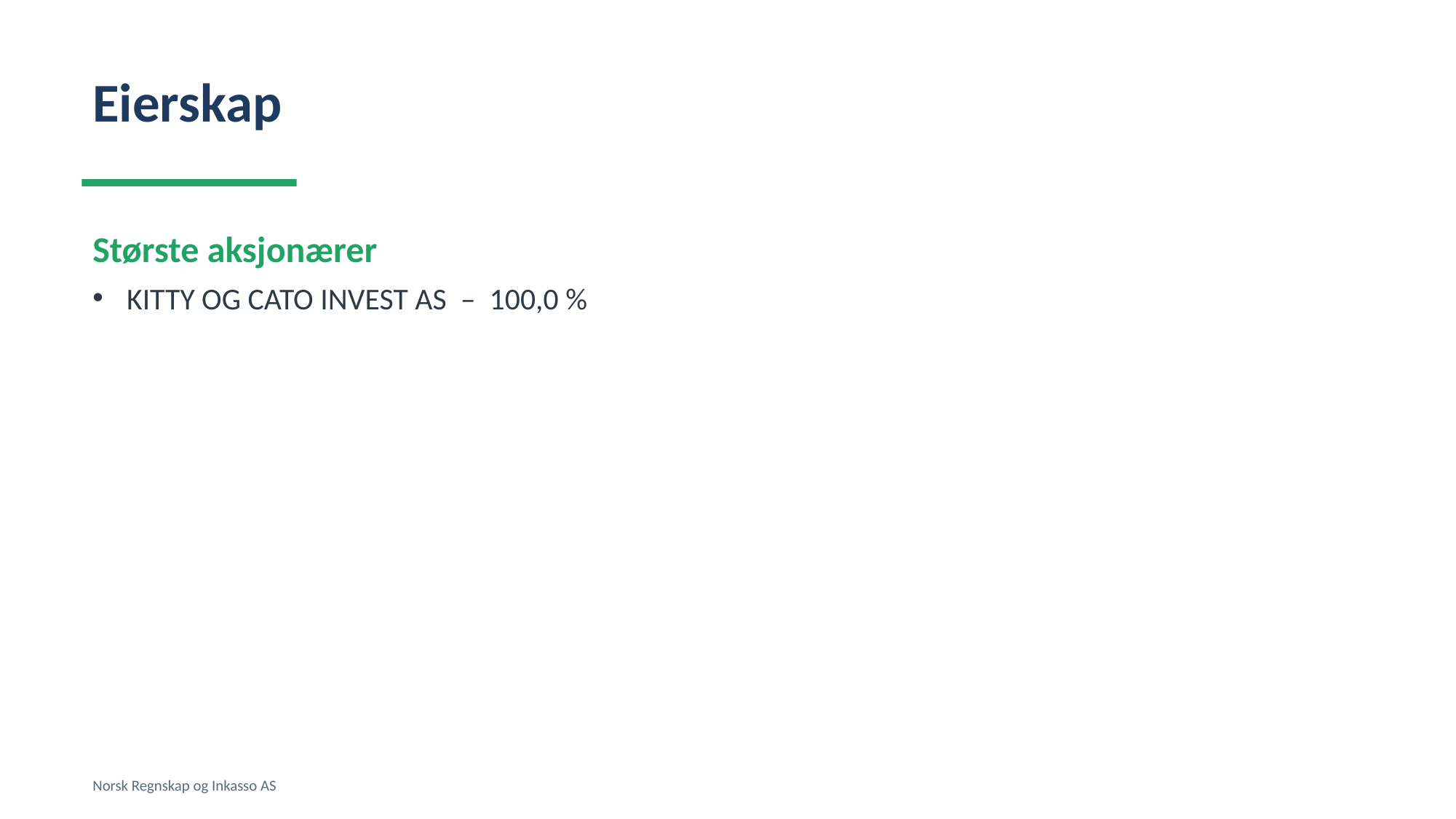

Eierskap

Største aksjonærer
KITTY OG CATO INVEST AS  –  100,0 %
Norsk Regnskap og Inkasso AS